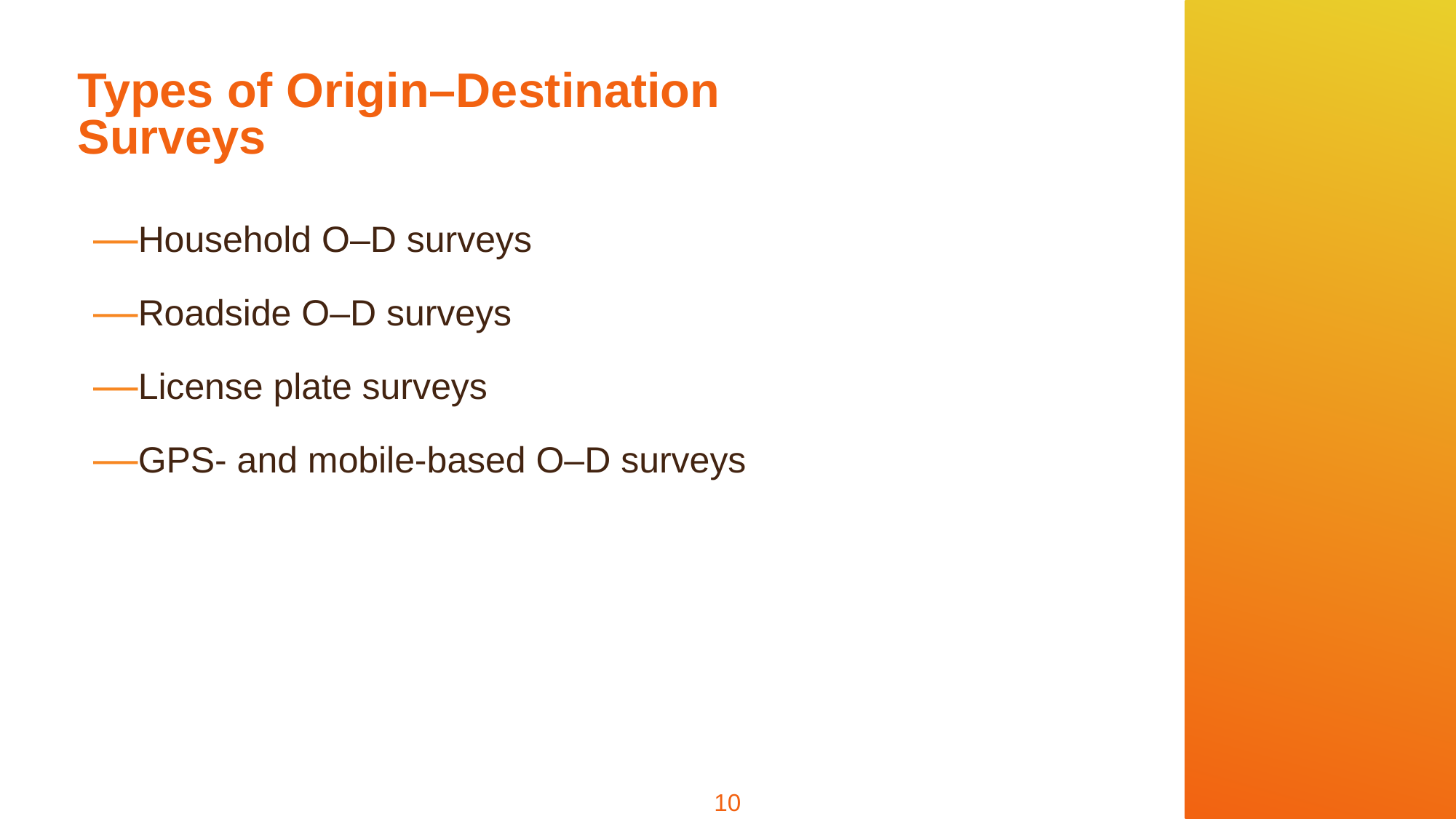

# Types of Origin–Destination Surveys
Household O–D surveys
Roadside O–D surveys
License plate surveys
GPS- and mobile-based O–D surveys